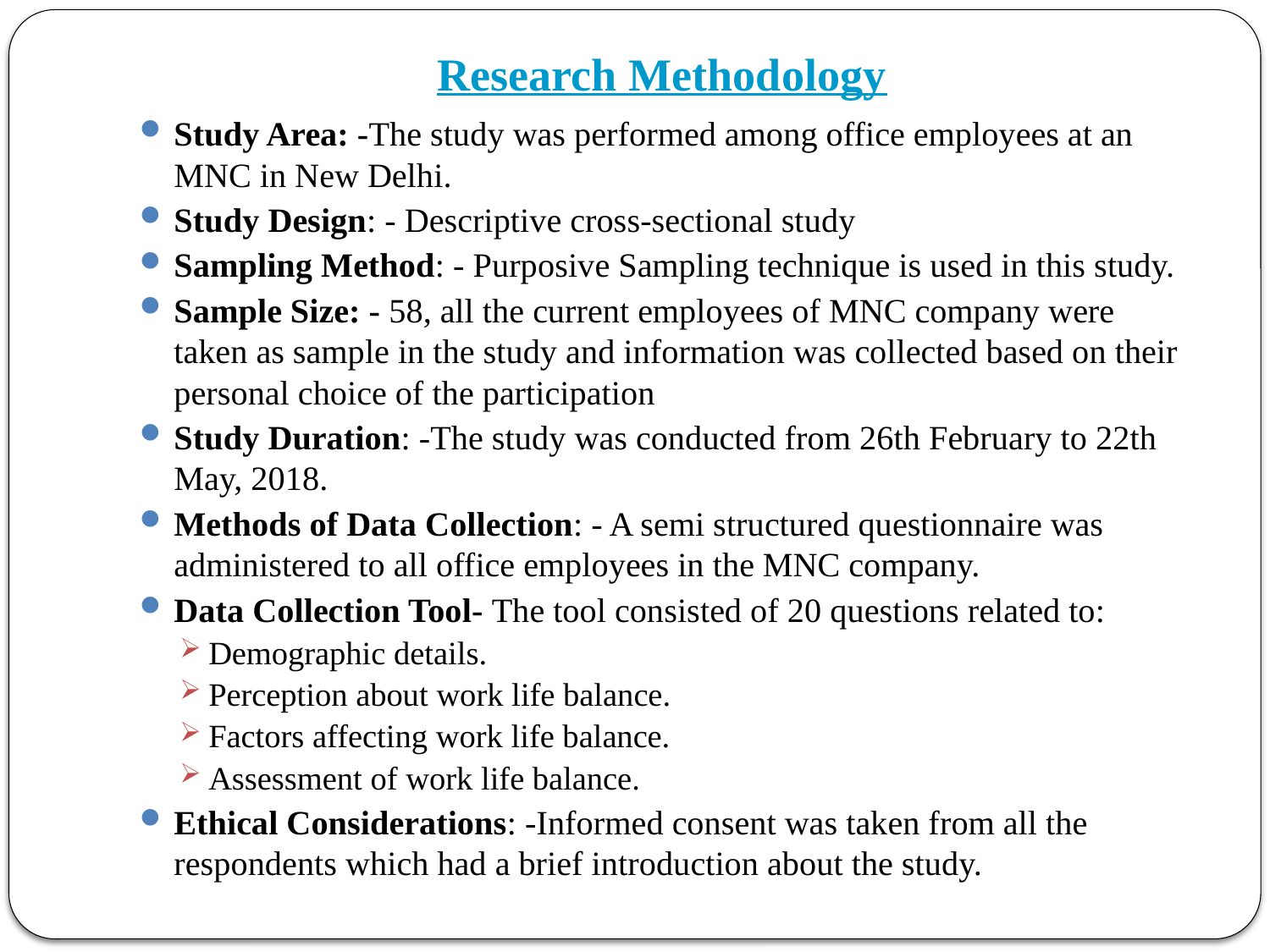

# Research Methodology
Study Area: -The study was performed among office employees at an MNC in New Delhi.
Study Design: - Descriptive cross-sectional study
Sampling Method: - Purposive Sampling technique is used in this study.
Sample Size: - 58, all the current employees of MNC company were taken as sample in the study and information was collected based on their personal choice of the participation
Study Duration: -The study was conducted from 26th February to 22th May, 2018.
Methods of Data Collection: - A semi structured questionnaire was administered to all office employees in the MNC company.
Data Collection Tool- The tool consisted of 20 questions related to:
Demographic details.
Perception about work life balance.
Factors affecting work life balance.
Assessment of work life balance.
Ethical Considerations: -Informed consent was taken from all the respondents which had a brief introduction about the study.